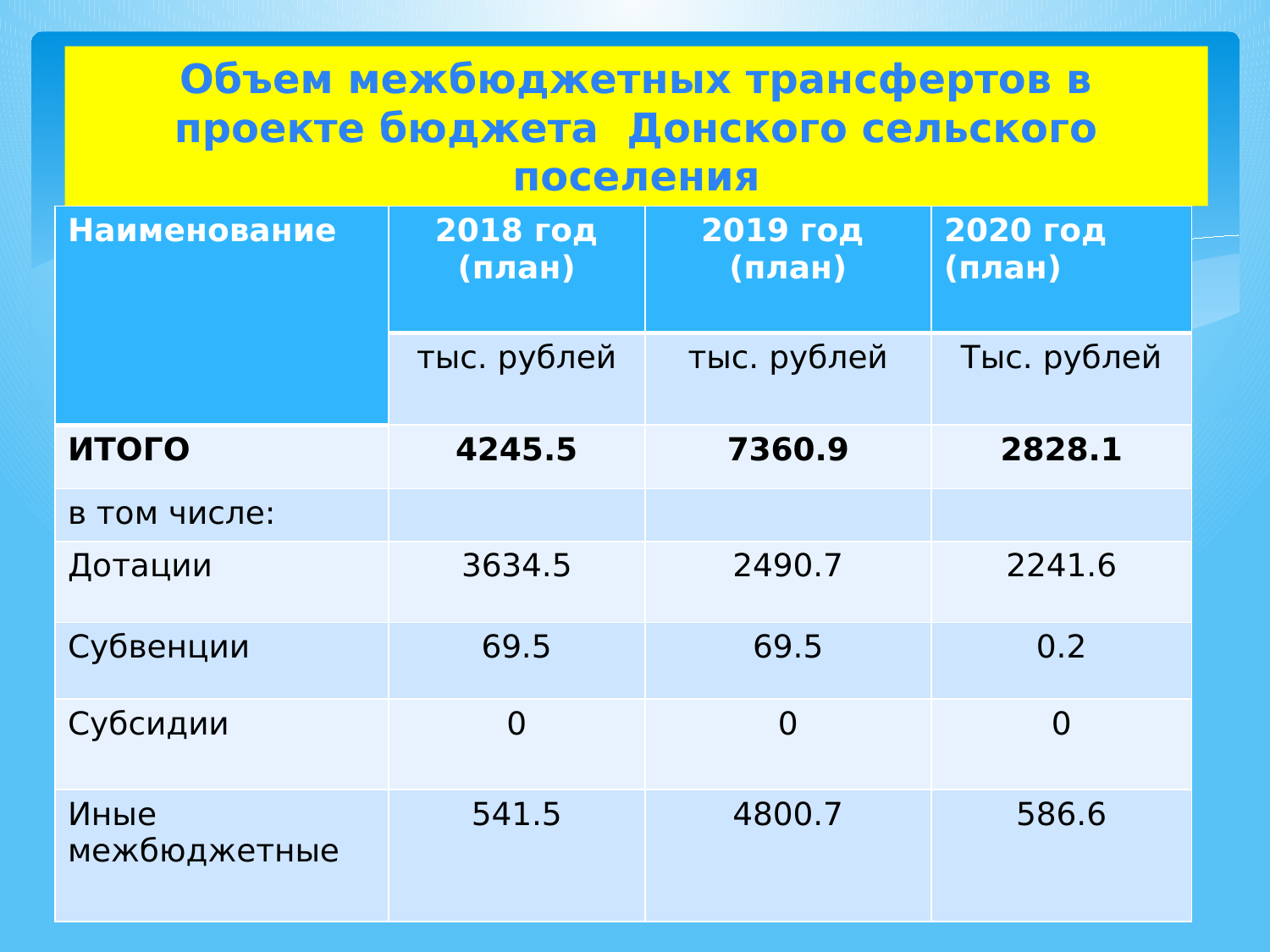

# Объем межбюджетных трансфертов в проекте бюджета  Донского сельского поселения
| Наименование | 2018 год (план) | 2019 год (план) | 2020 год (план) |
| --- | --- | --- | --- |
|  | тыс. рублей | тыс. рублей | Тыс. рублей |
| ИТОГО | 4245.5 | 7360.9 | 2828.1 |
| в том числе: |  |  |  |
| Дотации | 3634.5 | 2490.7 | 2241.6 |
| Субвенции | 69.5 | 69.5 | 0.2 |
| Субсидии | 0 | 0 | 0 |
| Иные межбюджетные | 541.5 | 4800.7 | 586.6 |